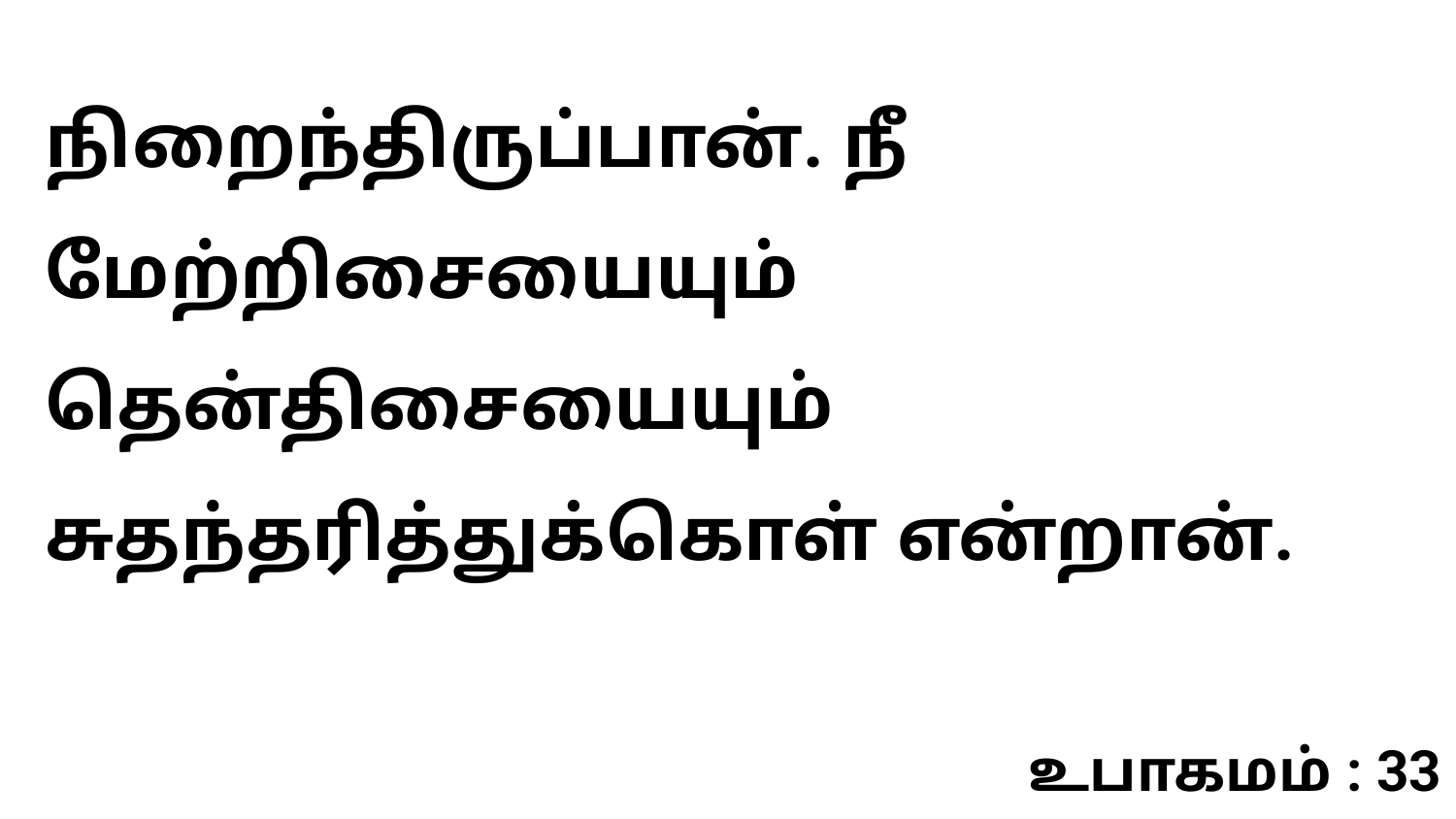

நிறைந்திருப்பான். நீ மேற்றிசையையும் தென்திசையையும் சுதந்தரித்துக்கொள் என்றான்.
உபாகமம் : 33